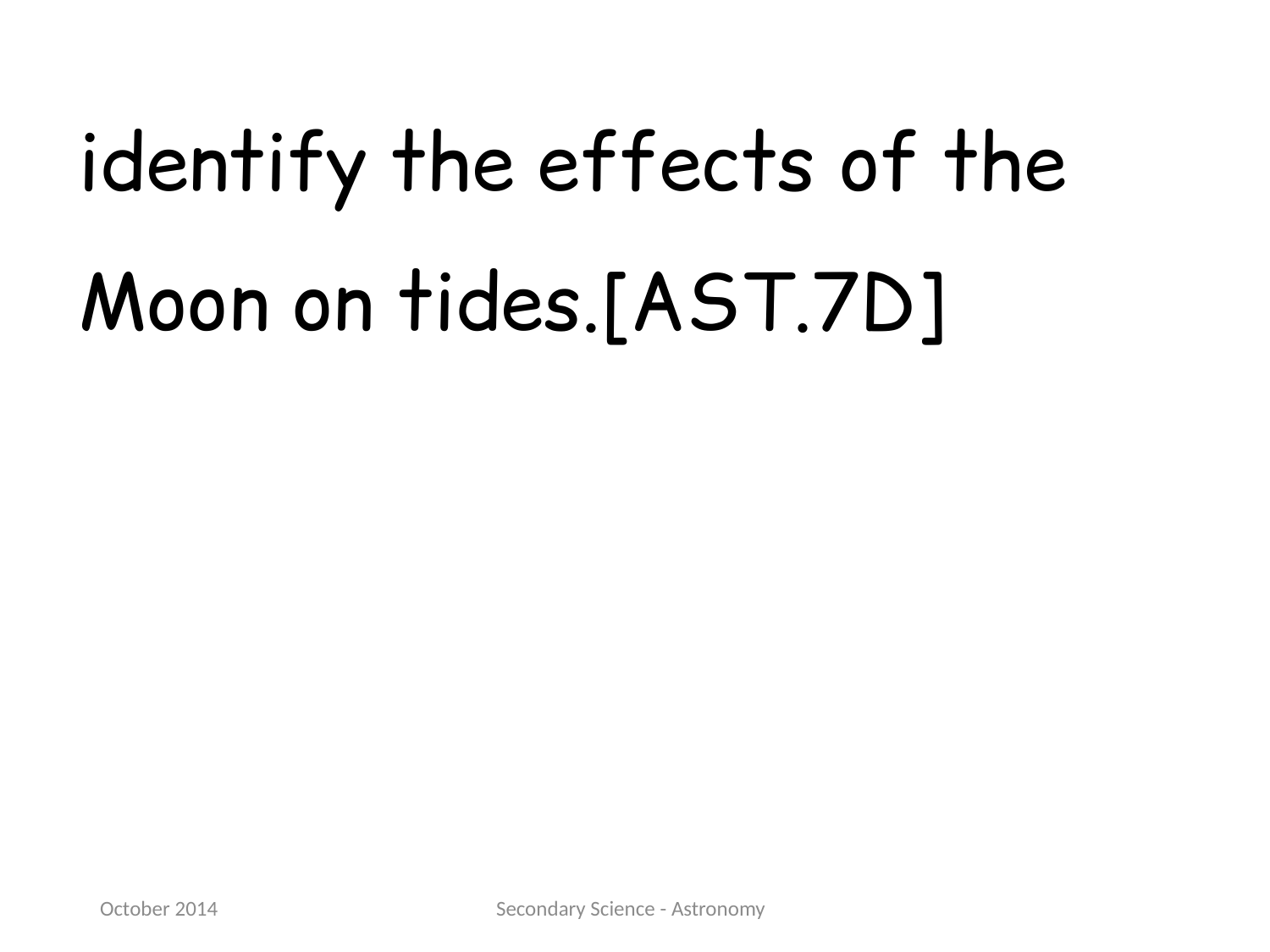

identify the effects of the Moon on tides.[AST.7D]
October 2014
Secondary Science - Astronomy